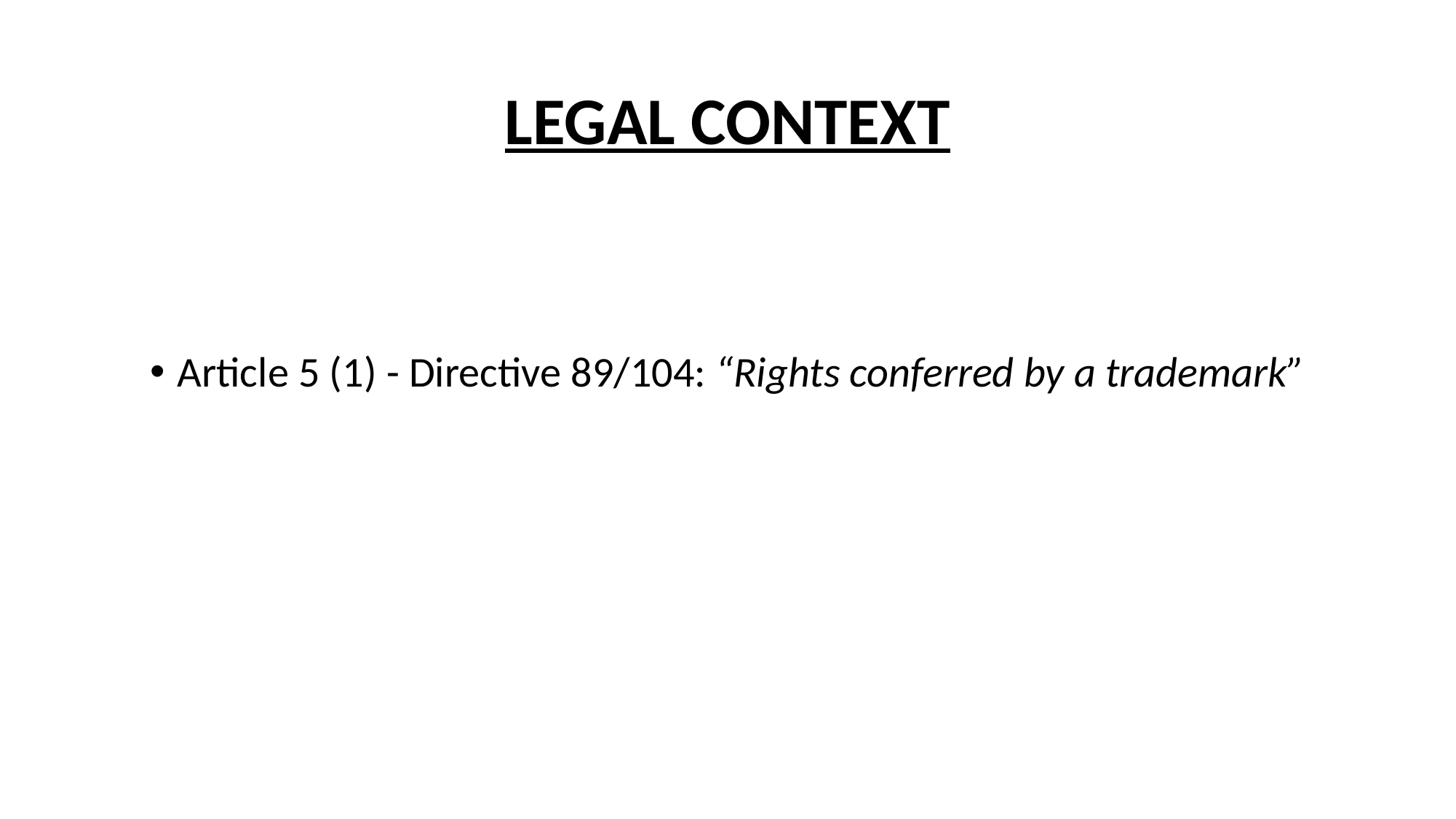

# LEGAL CONTEXT

Article 5 (1) - Directive 89/104: “Rights conferred by a trademark”